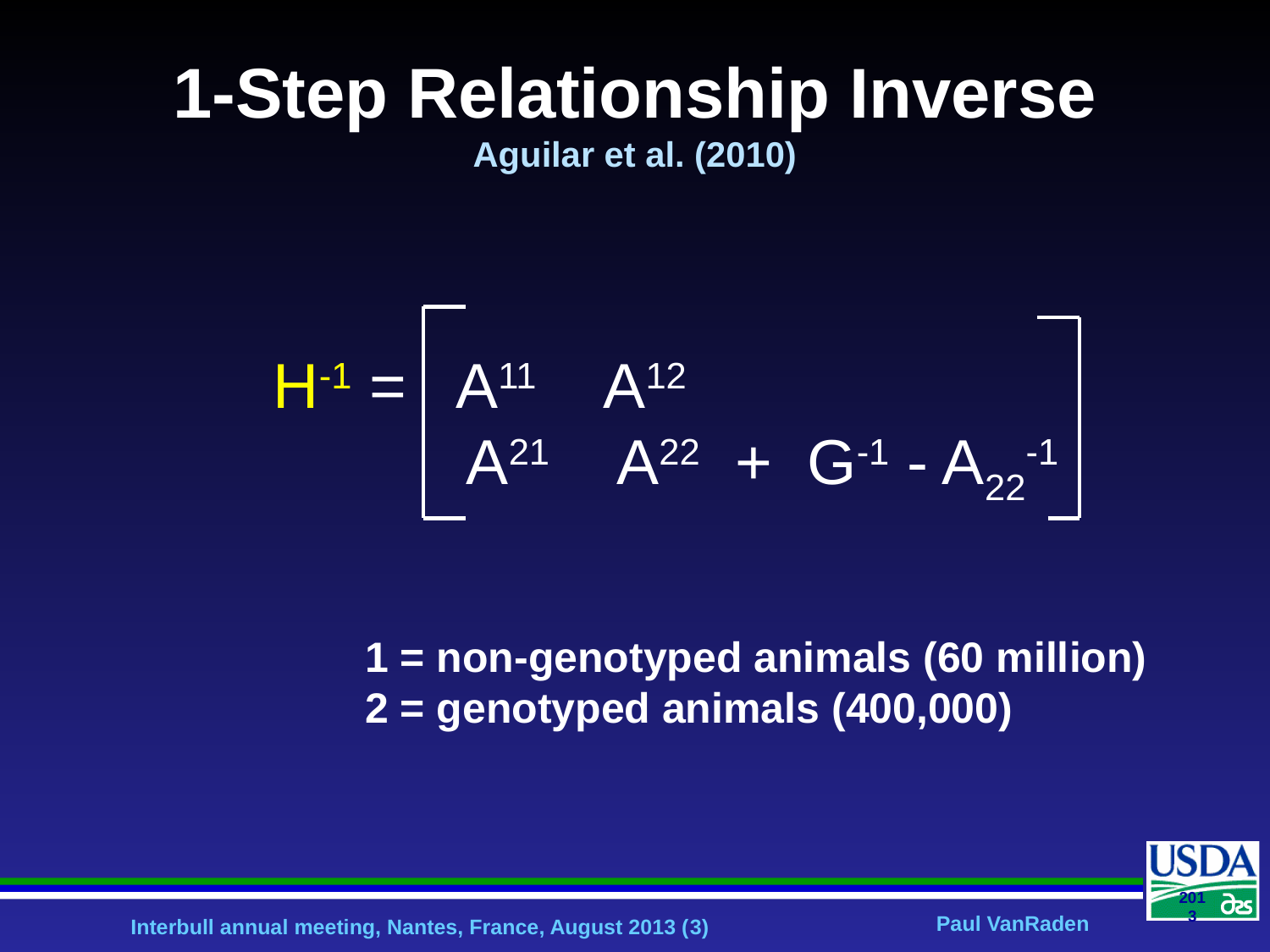

# 1-Step Relationship Inverse Aguilar et al. (2010)
H-1 =   A11    A12
           A21    A22  +  G-1 - A22-1
1 = non-genotyped animals (60 million)
2 = genotyped animals (400,000)